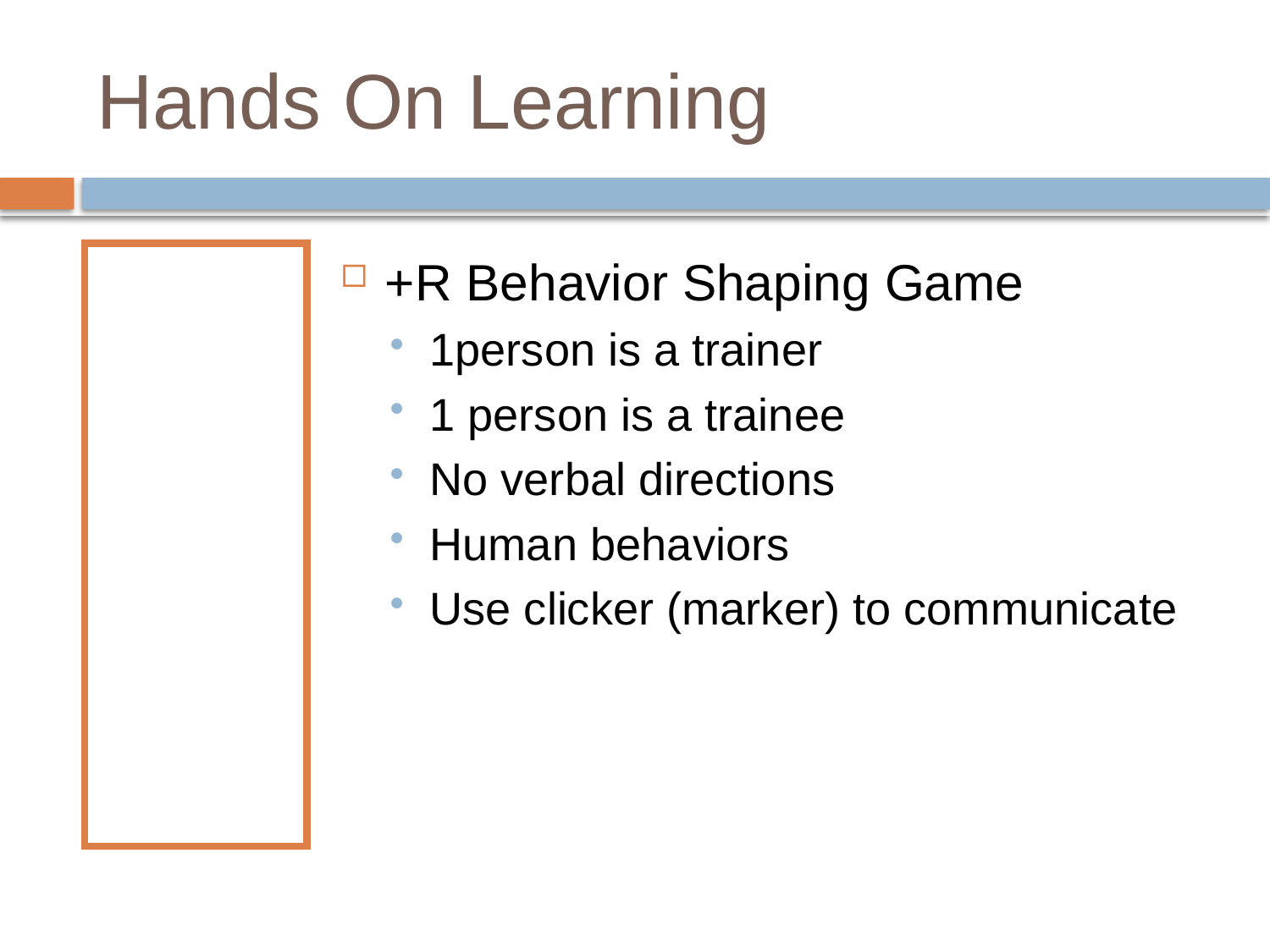

# Hands On Learning

+R Behavior Shaping Game
1person is a trainer
1 person is a trainee
No verbal directions
Human behaviors
Use clicker (marker) to communicate